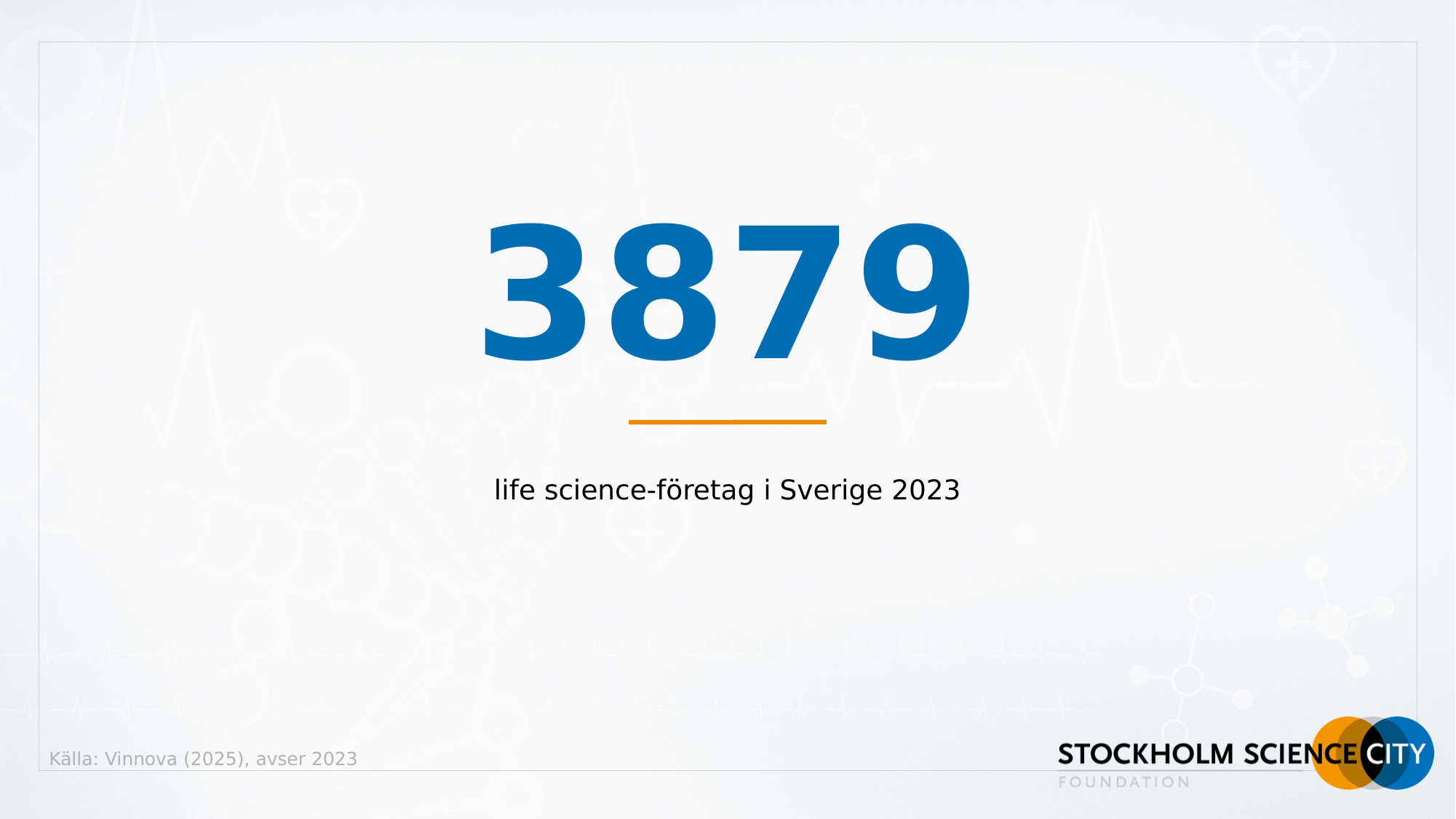

# 3879
life science-företag i Sverige 2023
Källa: Vinnova (2025), avser 2023